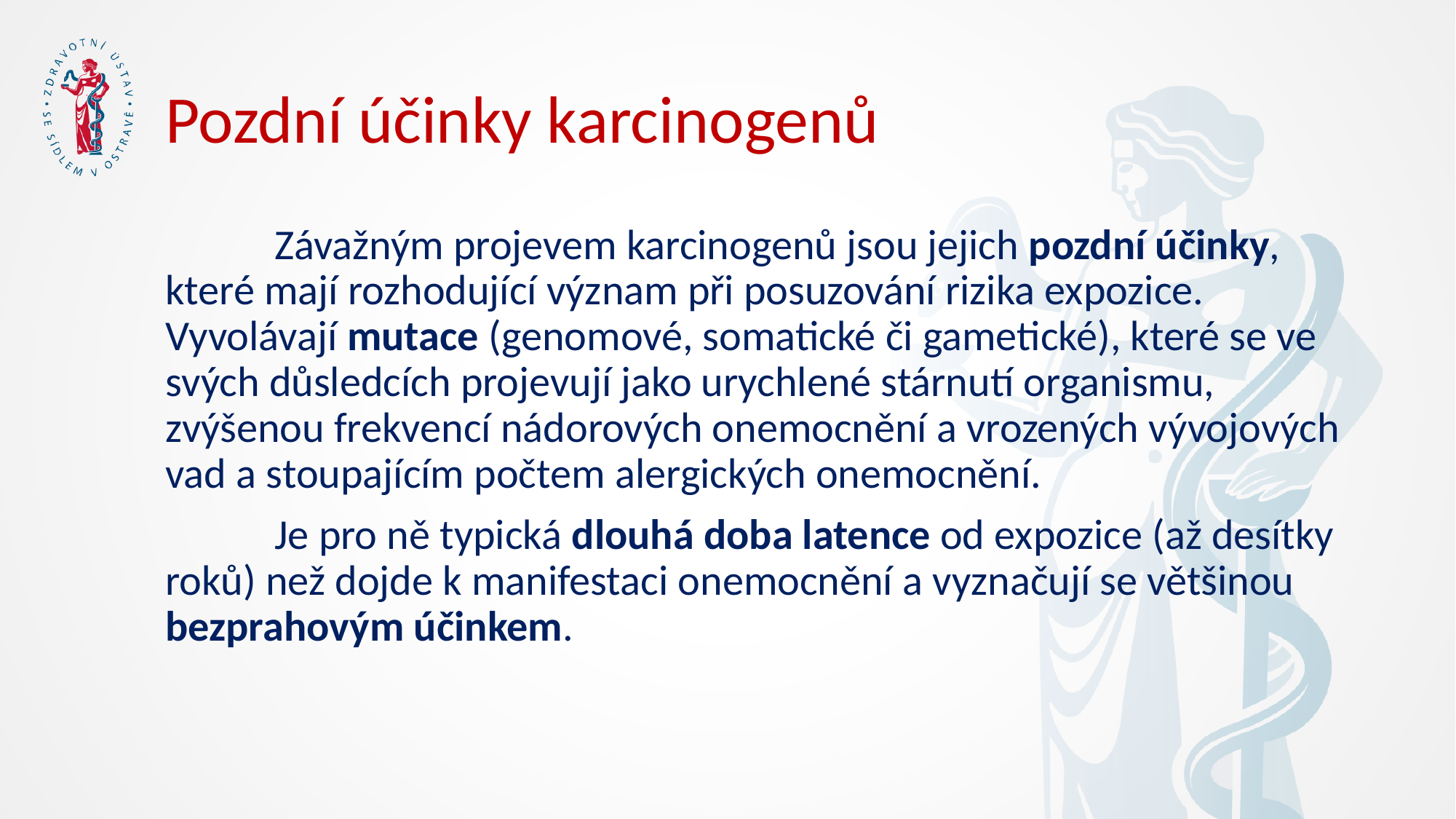

# Pozdní účinky karcinogenů
	Závažným projevem karcinogenů jsou jejich pozdní účinky,   které mají rozhodující význam při posuzování rizika expozice.  Vyvolávají mutace (genomové, somatické či gametické), které se ve svých důsledcích projevují jako urychlené stárnutí organismu,  zvýšenou frekvencí nádorových onemocnění a vrozených vývojových vad a stoupajícím počtem alergických onemocnění.
	Je pro ně typická dlouhá doba latence od expozice (až desítky roků) než dojde k manifestaci onemocnění a vyznačují se většinou bezprahovým účinkem.